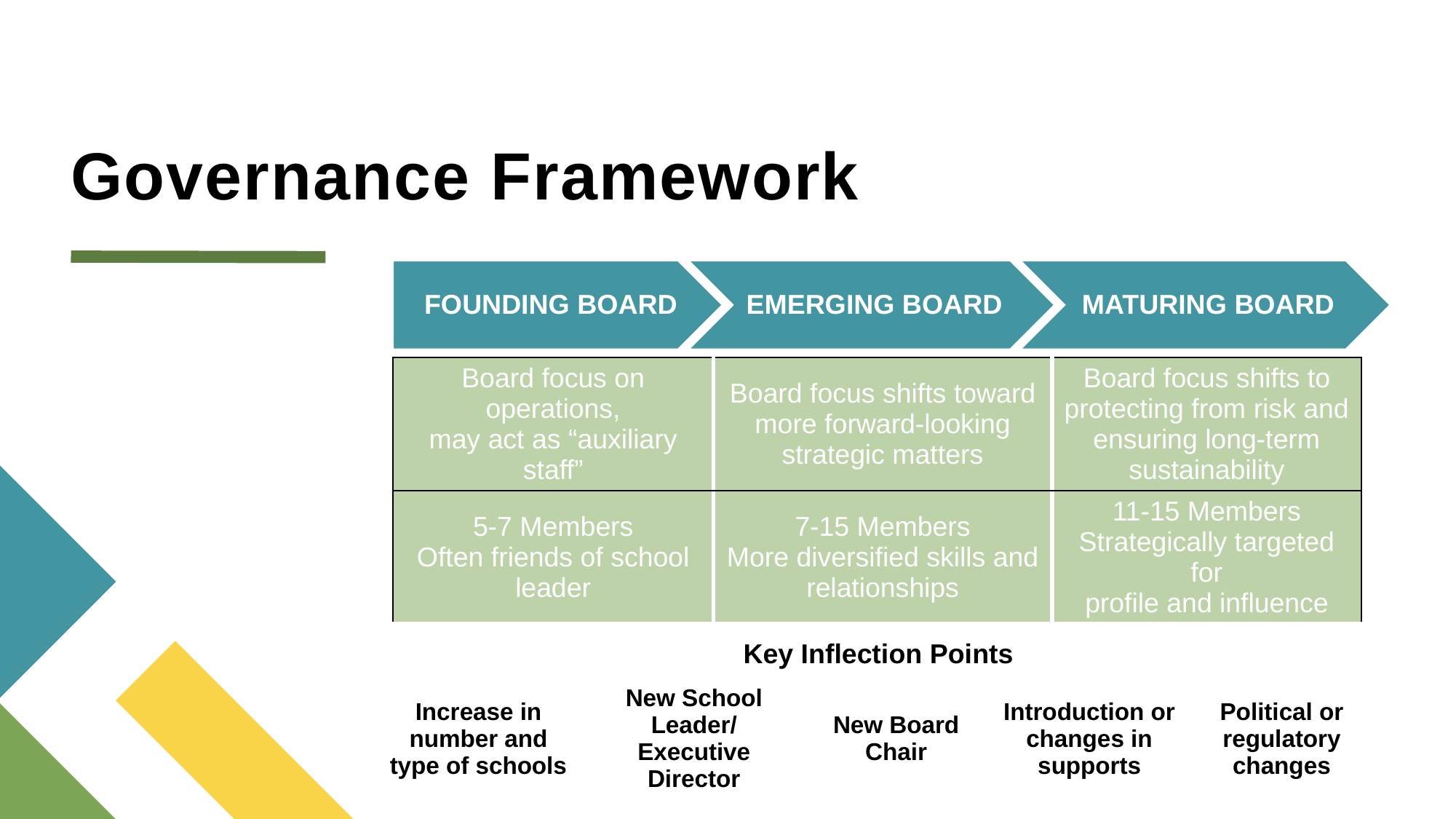

# Governance Framework
FOUNDING BOARD
EMERGING BOARD
MATURING BOARD
| Board focus on operations, may act as “auxiliary staff” | Board focus shifts toward more forward-looking strategic matters | Board focus shifts to protecting from risk and ensuring long-term sustainability |
| --- | --- | --- |
| 5-7 Members Often friends of school leader | 7-15 Members More diversified skills and relationships | 11-15 Members Strategically targeted for profile and influence |

Key Inflection Points
| Increase in number and type of schools | New School Leader/ Executive Director | New Board Chair | Introduction or changes in supports | Political or regulatory changes |
| --- | --- | --- | --- | --- |